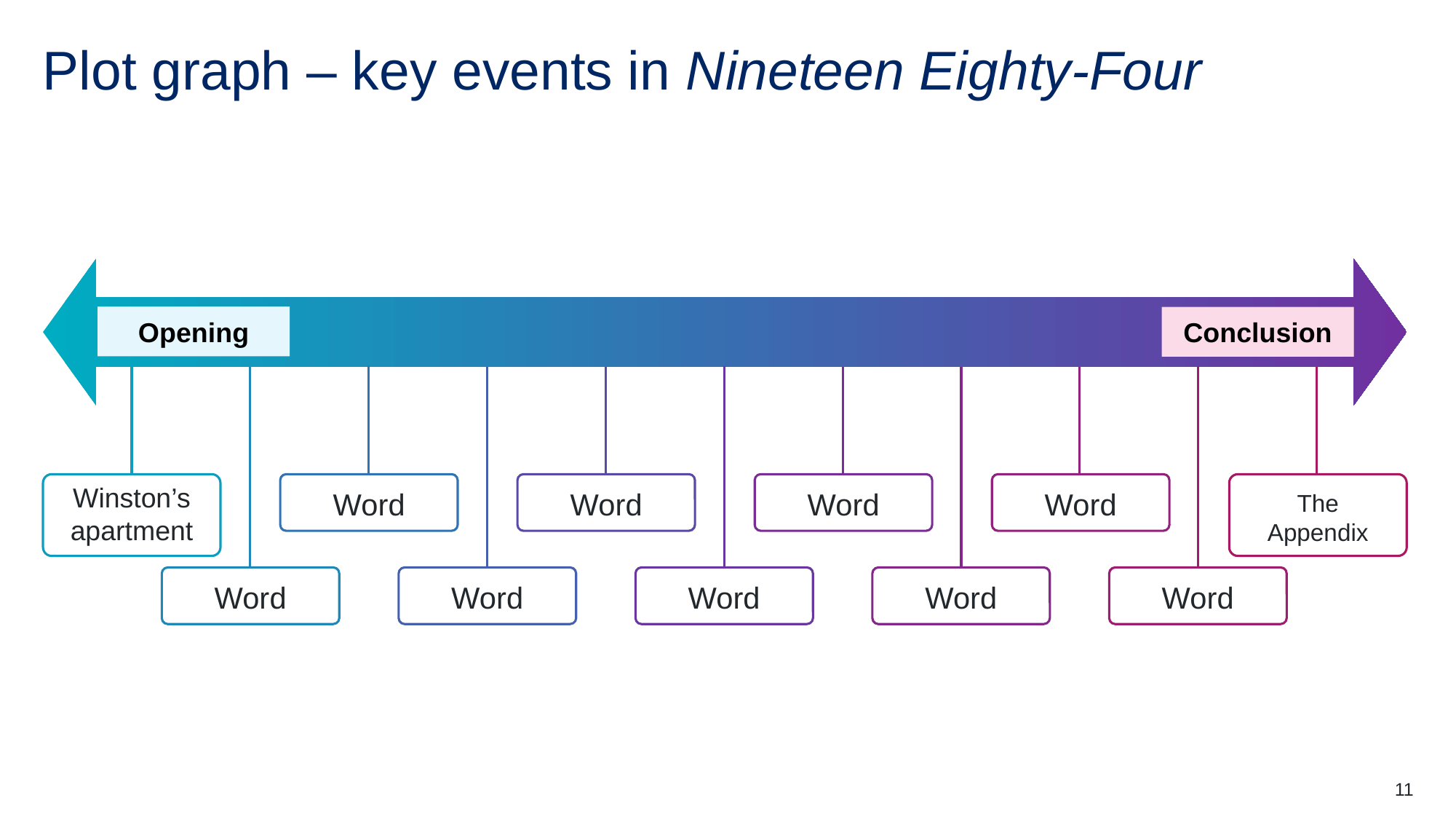

# Plot graph – key events in Nineteen Eighty-Four

Opening
Conclusion
Winston’s apartment
Word
Word
Word
Word
The Appendix
Word
Word
Word
Word
Word
11